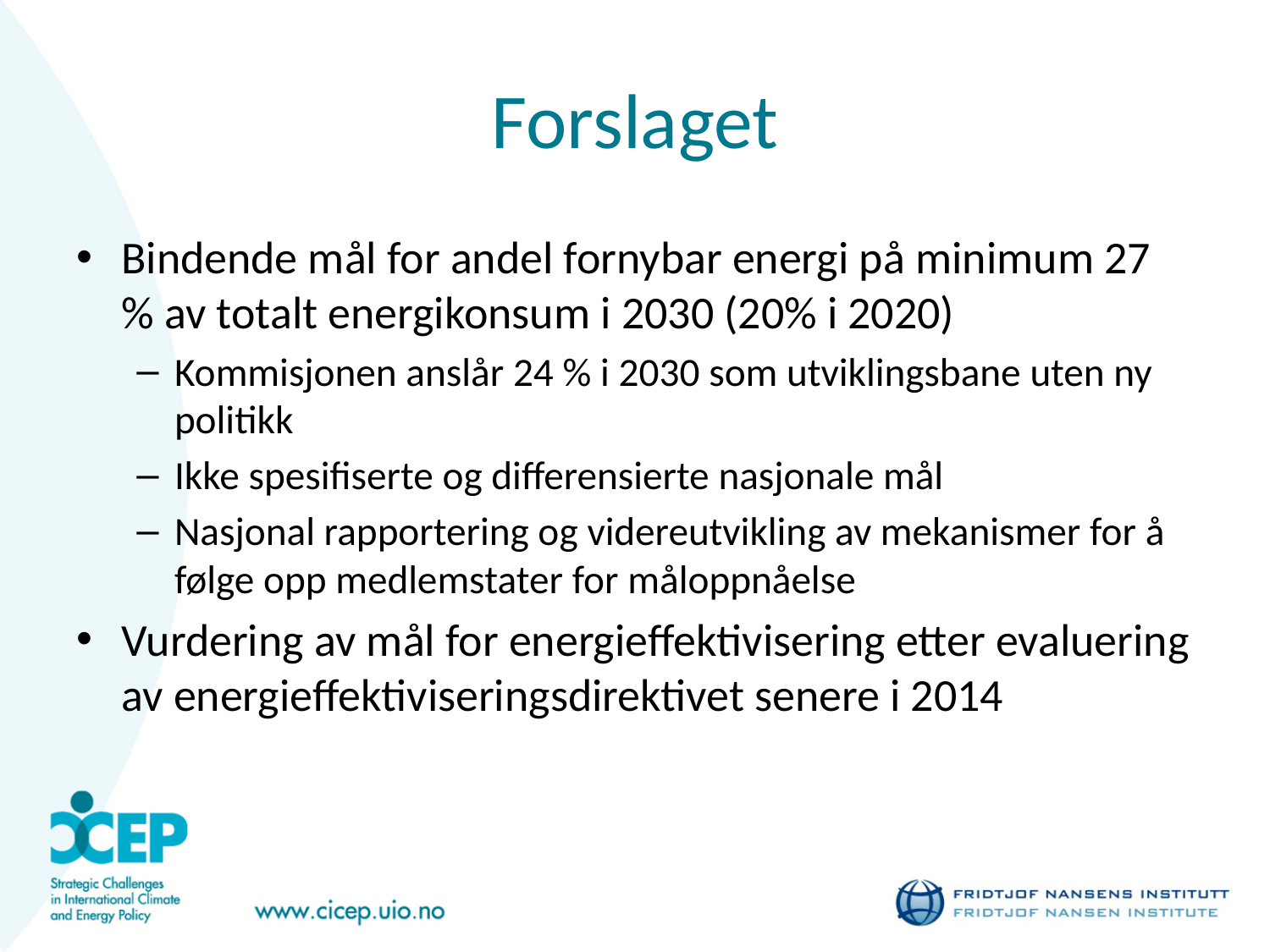

# Forslaget
Bindende mål for andel fornybar energi på minimum 27 % av totalt energikonsum i 2030 (20% i 2020)
Kommisjonen anslår 24 % i 2030 som utviklingsbane uten ny politikk
Ikke spesifiserte og differensierte nasjonale mål
Nasjonal rapportering og videreutvikling av mekanismer for å følge opp medlemstater for måloppnåelse
Vurdering av mål for energieffektivisering etter evaluering av energieffektiviseringsdirektivet senere i 2014